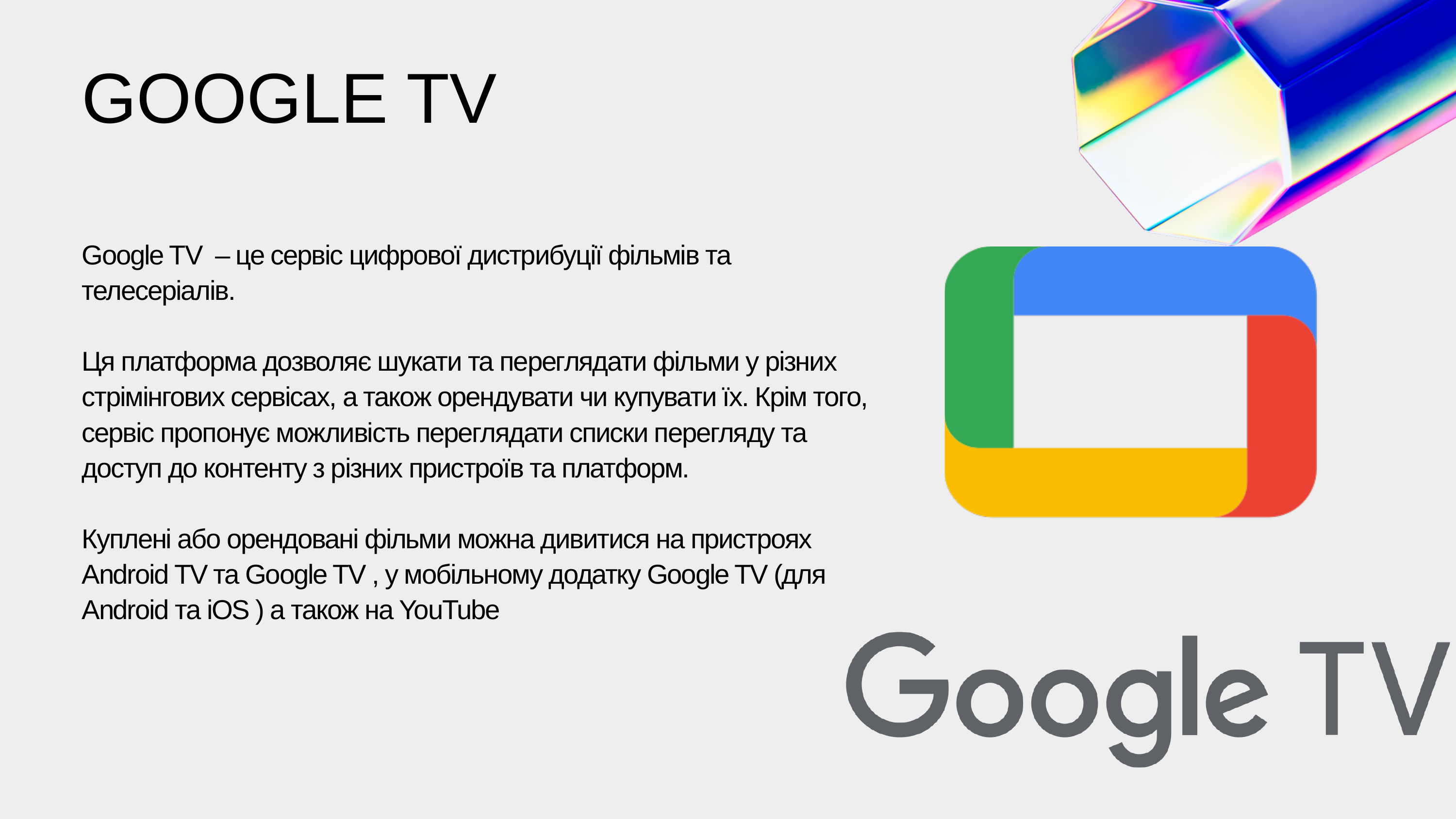

GOOGLE TV
Google TV  – це сервіс цифрової дистрибуції фільмів та телесеріалів.

Ця платформа дозволяє шукати та переглядати фільми у різних стрімінгових сервісах, а також орендувати чи купувати їх. Крім того, сервіс пропонує можливість переглядати списки перегляду та доступ до контенту з різних пристроїв та платформ.

Куплені або орендовані фільми можна дивитися на пристроях Android TV та Google TV , у мобільному додатку Google TV (для Android та iOS ) а також на YouTube